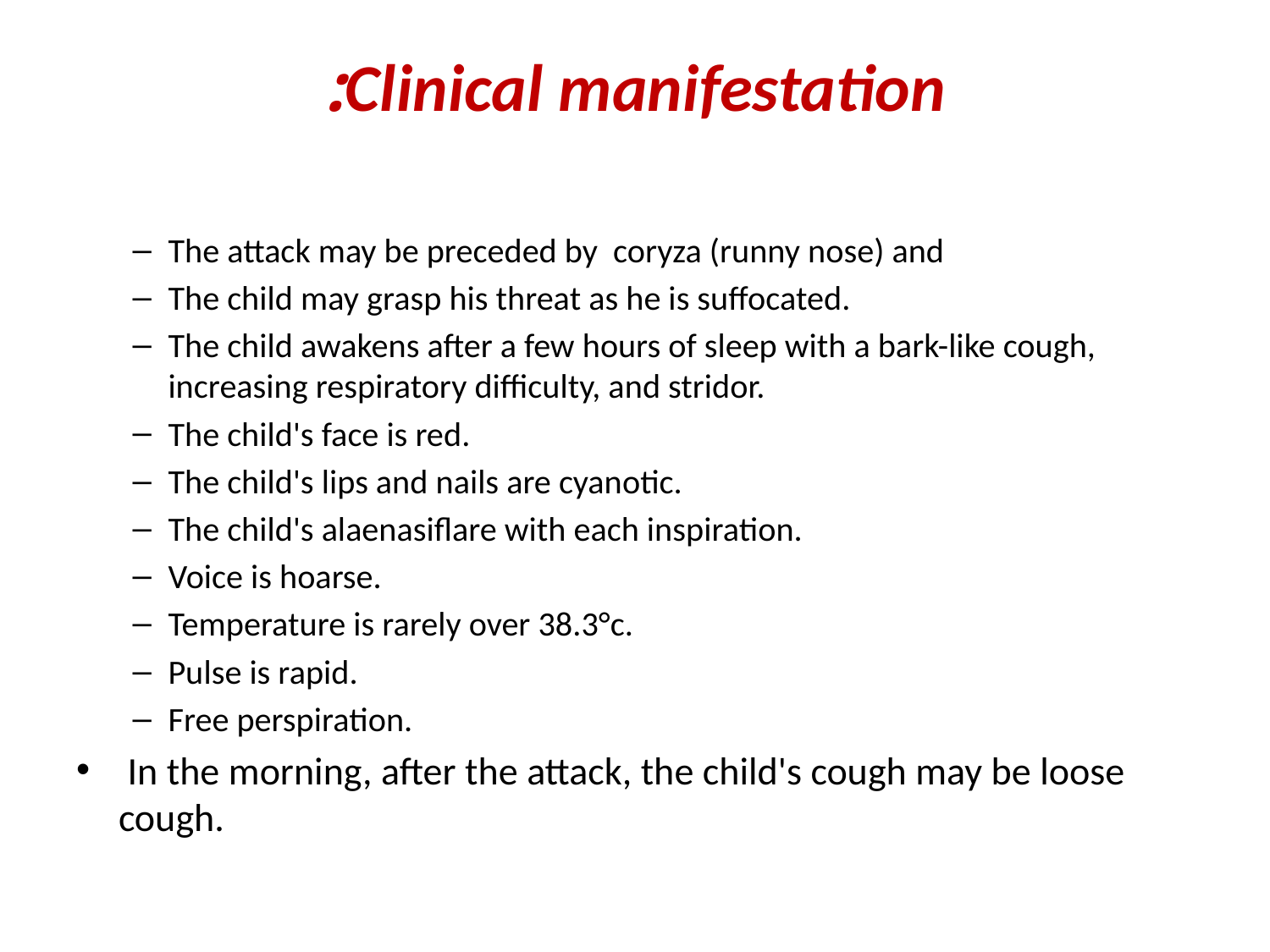

# Clinical manifestation:
The attack may be preceded by  coryza (runny nose) and
The child may grasp his threat as he is suffocated.
The child awakens after a few hours of sleep with a bark-like cough, increasing respiratory difficulty, and stridor.
The child's face is red.
The child's lips and nails are cyanotic.
The child's alaenasiflare with each inspiration.
Voice is hoarse.
Temperature is rarely over 38.3°c.
Pulse is rapid.
Free perspiration.
 In the morning, after the attack, the child's cough may be loose cough.